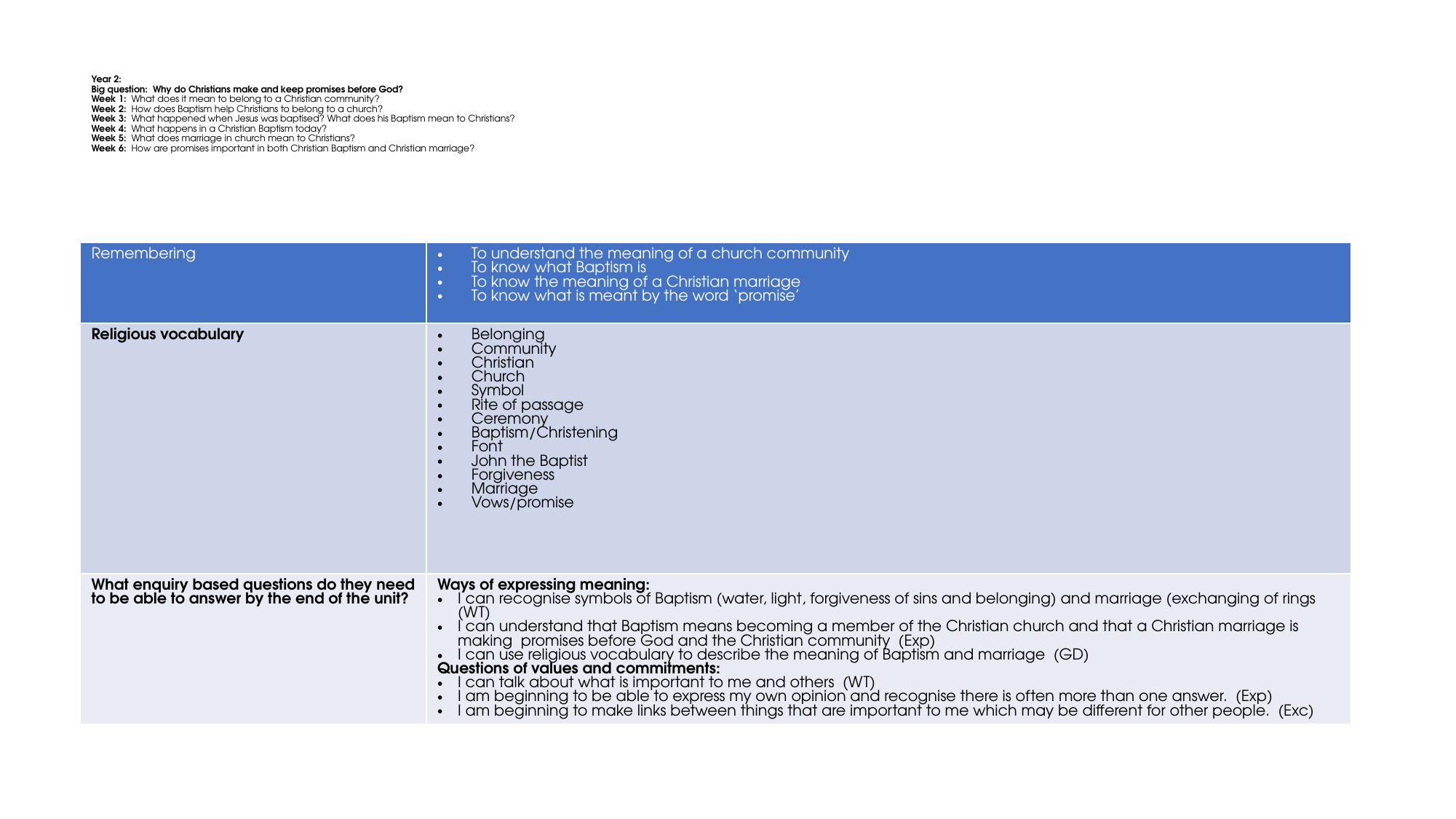

# Year 2: Big question:  Why do Christians make and keep promises before God? Week 1:  What does it mean to belong to a Christian community? Week 2:  How does Baptism help Christians to belong to a church? Week 3:  What happened when Jesus was baptised? What does his Baptism mean to Christians? Week 4:  What happens in a Christian Baptism today? Week 5:  What does marriage in church mean to Christians? Week 6:  How are promises important in both Christian Baptism and Christian marriage?
| Remembering | To understand the meaning of a church community To know what Baptism is To know the meaning of a Christian marriage To know what is meant by the word ‘promise’ |
| --- | --- |
| Religious vocabulary | Belonging Community Christian Church Symbol Rite of passage Ceremony Baptism/Christening Font John the Baptist Forgiveness Marriage Vows/promise |
| What enquiry based questions do they need to be able to answer by the end of the unit? | Ways of expressing meaning: I can recognise symbols of Baptism (water, light, forgiveness of sins and belonging) and marriage (exchanging of rings (WT) I can understand that Baptism means becoming a member of the Christian church and that a Christian marriage is making promises before God and the Christian community (Exp) I can use religious vocabulary to describe the meaning of Baptism and marriage (GD) Questions of values and commitments: I can talk about what is important to me and others (WT) I am beginning to be able to express my own opinion and recognise there is often more than one answer. (Exp) I am beginning to make links between things that are important to me which may be different for other people. (Exc) |